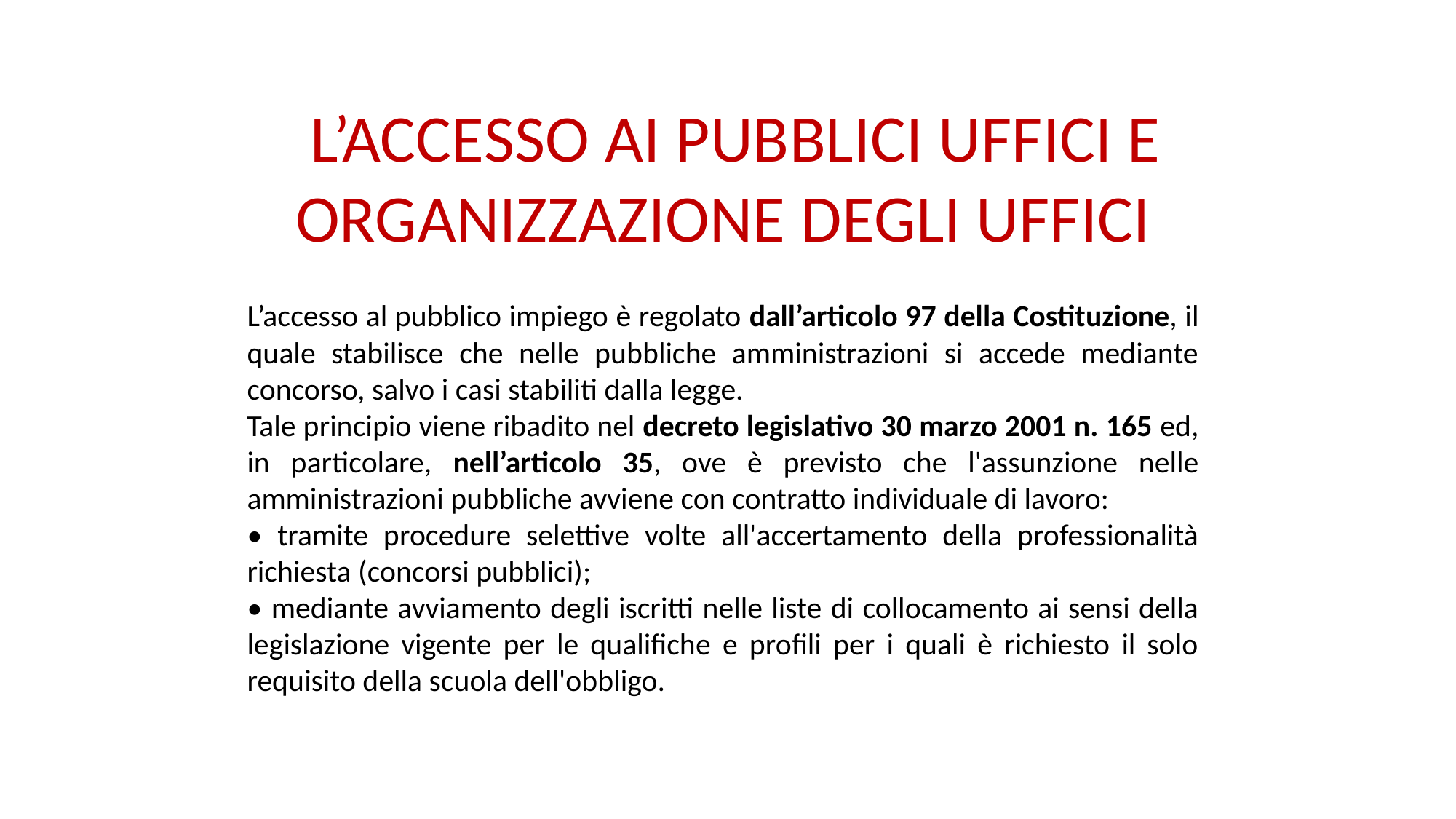

# L’ACCESSO AI PUBBLICI UFFICI E ORGANIZZAZIONE DEGLI UFFICI
L’accesso al pubblico impiego è regolato dall’articolo 97 della Costituzione, il quale stabilisce che nelle pubbliche amministrazioni si accede mediante concorso, salvo i casi stabiliti dalla legge.
Tale principio viene ribadito nel decreto legislativo 30 marzo 2001 n. 165 ed, in particolare, nell’articolo 35, ove è previsto che l'assunzione nelle amministrazioni pubbliche avviene con contratto individuale di lavoro:
• tramite procedure selettive volte all'accertamento della professionalità richiesta (concorsi pubblici);
• mediante avviamento degli iscritti nelle liste di collocamento ai sensi della legislazione vigente per le qualifiche e profili per i quali è richiesto il solo requisito della scuola dell'obbligo.